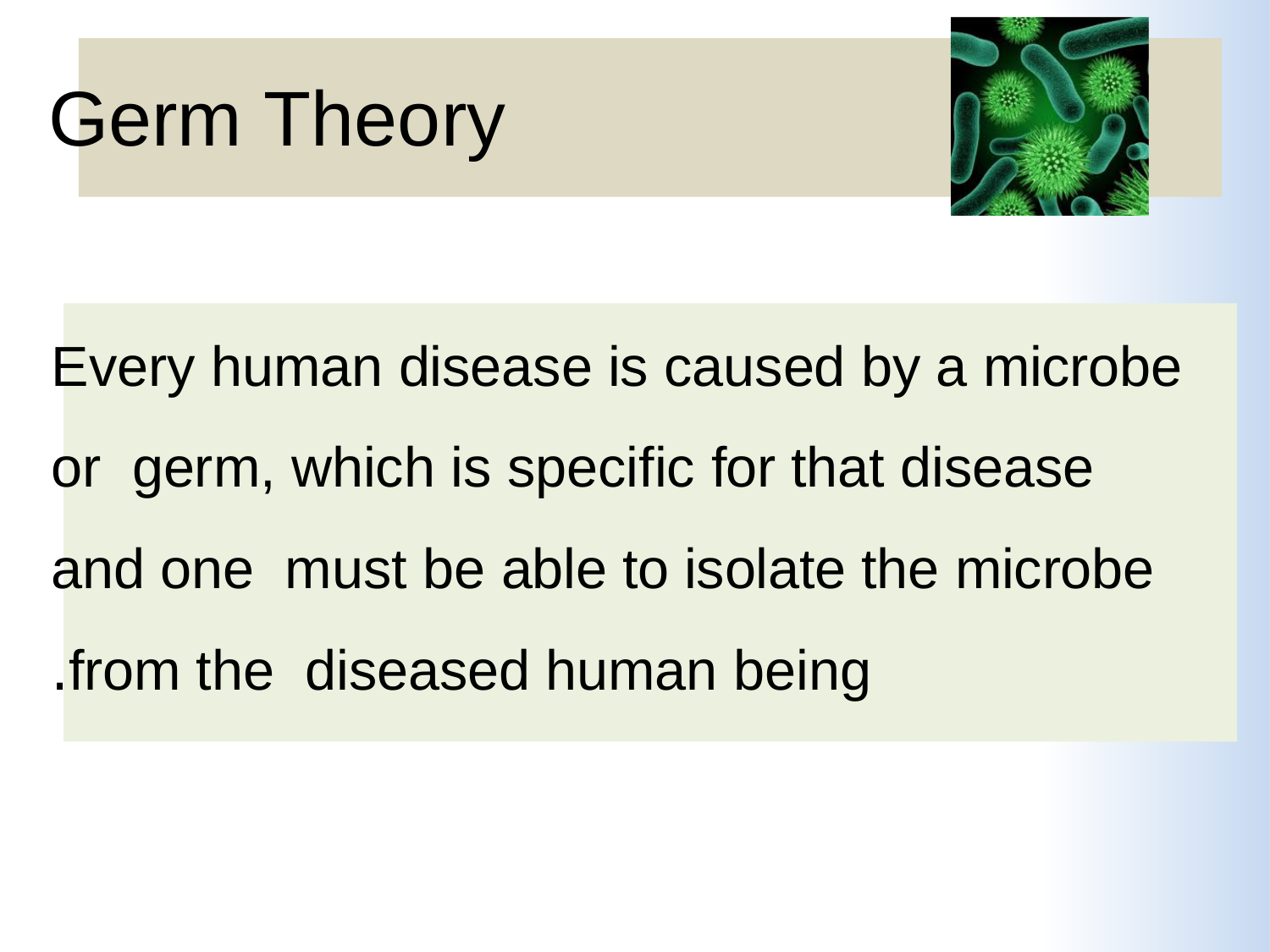

# Germ Theory

Every human disease is caused by a microbe or  germ, which is specific for that disease and one  must be able to isolate the microbe from the  diseased human being.